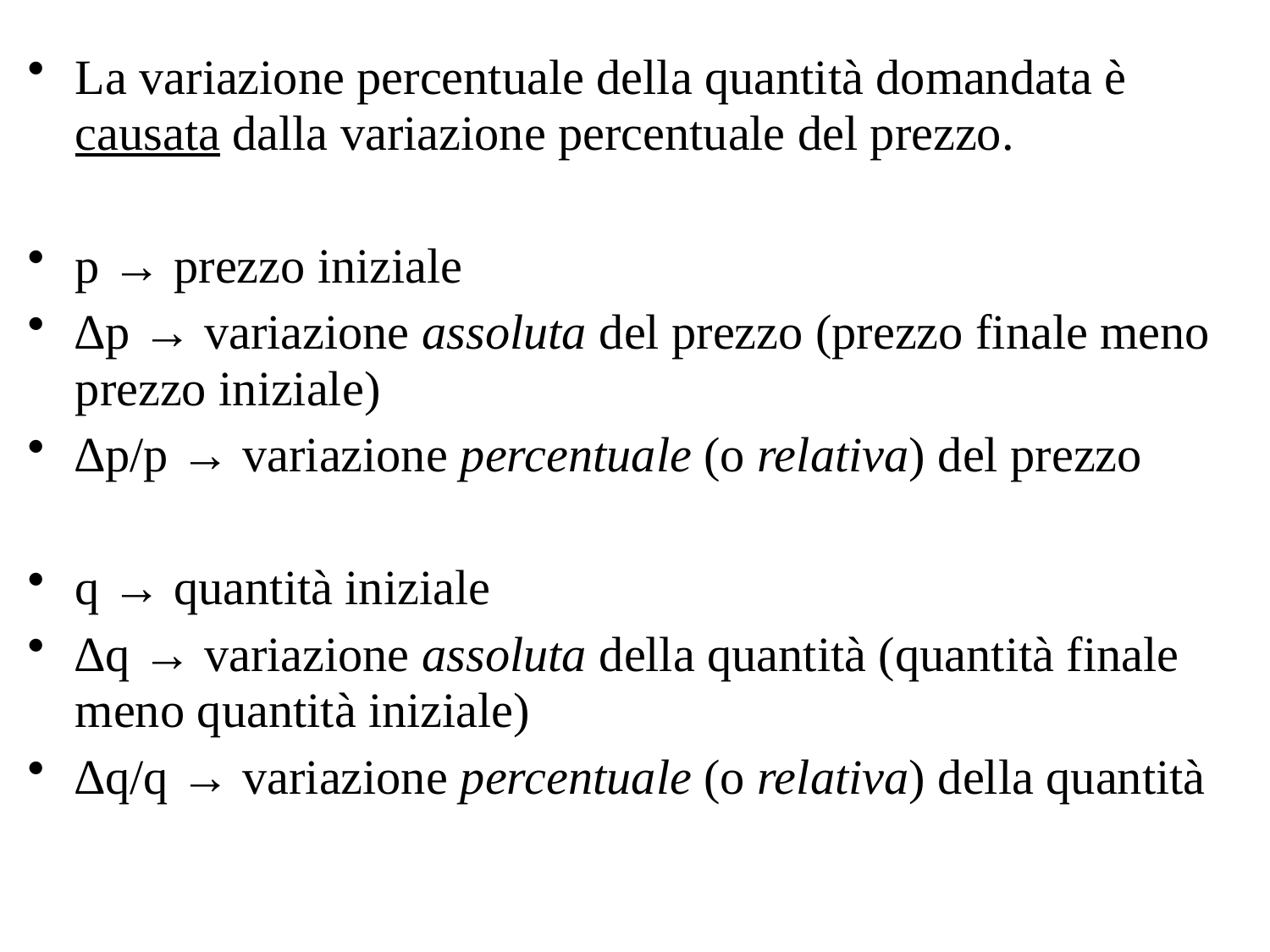

La variazione percentuale della quantità domandata è causata dalla variazione percentuale del prezzo.

p → prezzo iniziale
∆p → variazione assoluta del prezzo (prezzo finale meno prezzo iniziale)
∆p/p → variazione percentuale (o relativa) del prezzo

q → quantità iniziale
∆q → variazione assoluta della quantità (quantità finale meno quantità iniziale)
∆q/q → variazione percentuale (o relativa) della quantità